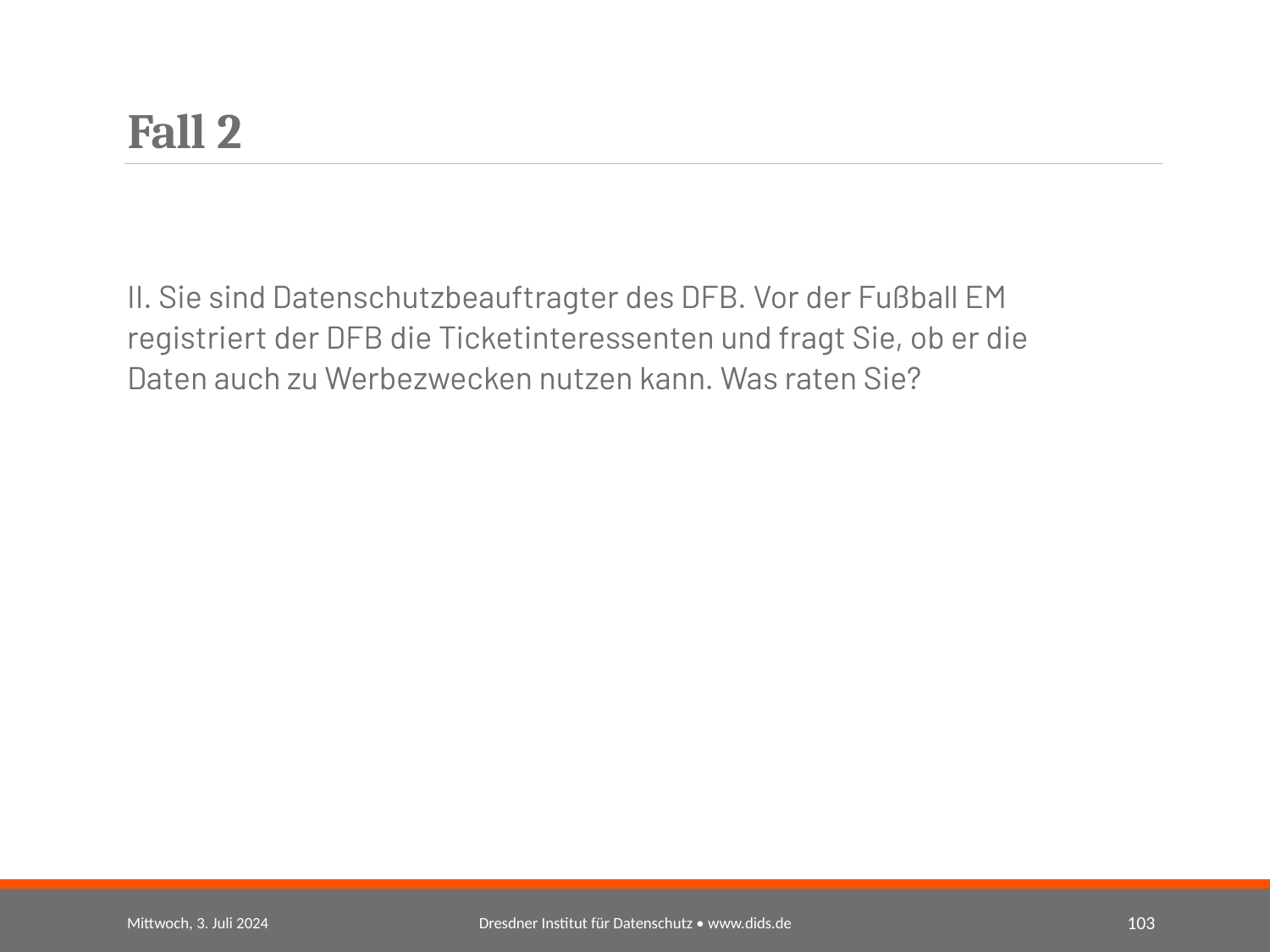

# Fall 2

II. Sie sind Datenschutzbeauftragter des DFB. Vor der Fußball EM registriert der DFB die Ticketinteressenten und fragt Sie, ob er die Daten auch zu Werbezwecken nutzen kann. Was raten Sie?

Mittwoch, 3. Juli 2024
Dresdner Institut für Datenschutz • www.dids.de
103